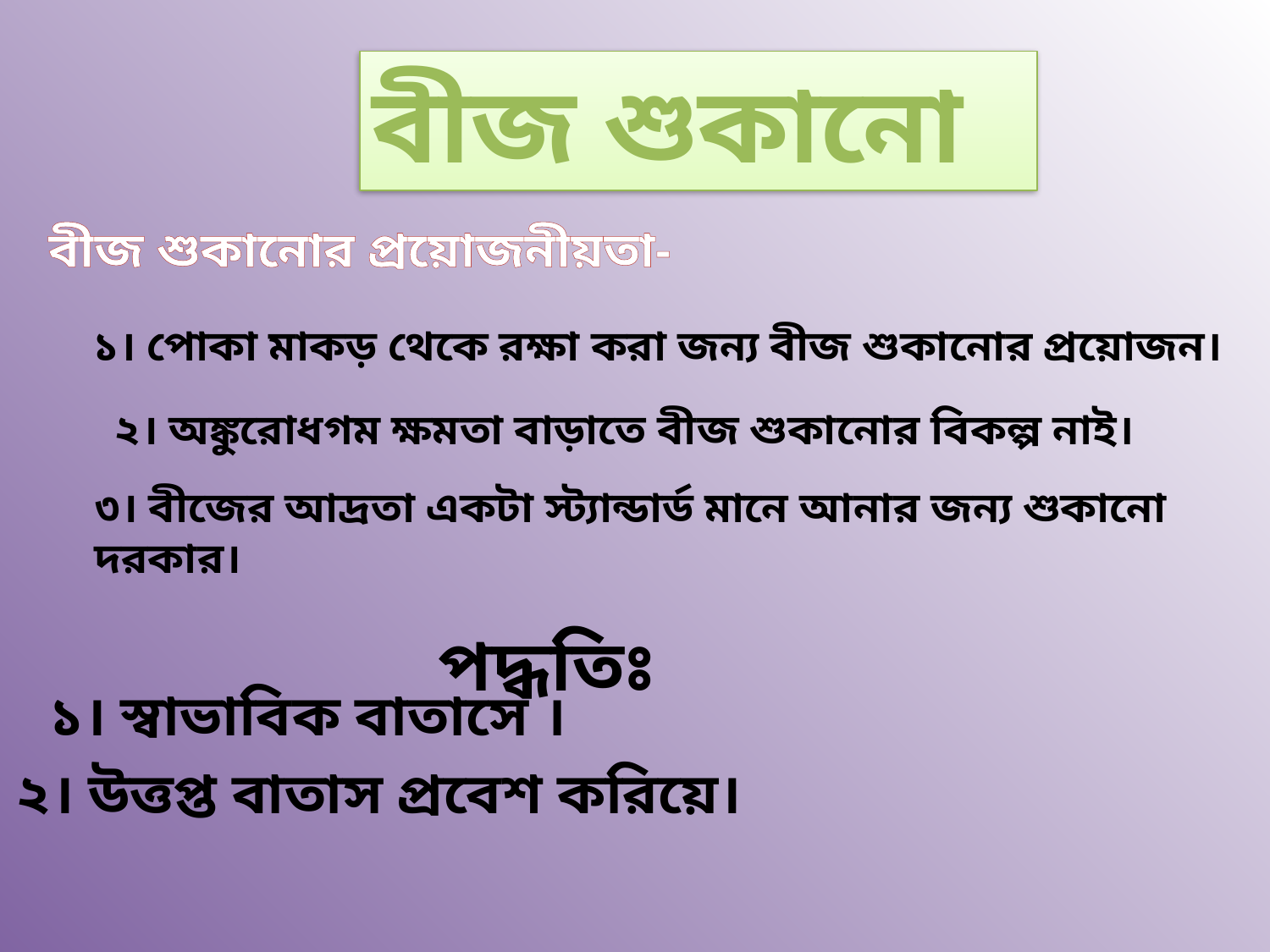

বীজ শুকানো
বীজ শুকানোর প্রয়োজনীয়তা-
১। পোকা মাকড় থেকে রক্ষা করা জন্য বীজ শুকানোর প্রয়োজন।
২। অঙ্কুরোধগম ক্ষমতা বাড়াতে বীজ শুকানোর বিকল্প নাই।
৩। বীজের আদ্রতা একটা স্ট্যান্ডার্ড মানে আনার জন্য শুকানো
দরকার।
পদ্ধতিঃ
১। স্বাভাবিক বাতাসে ।
২। উত্তপ্ত বাতাস প্রবেশ করিয়ে।